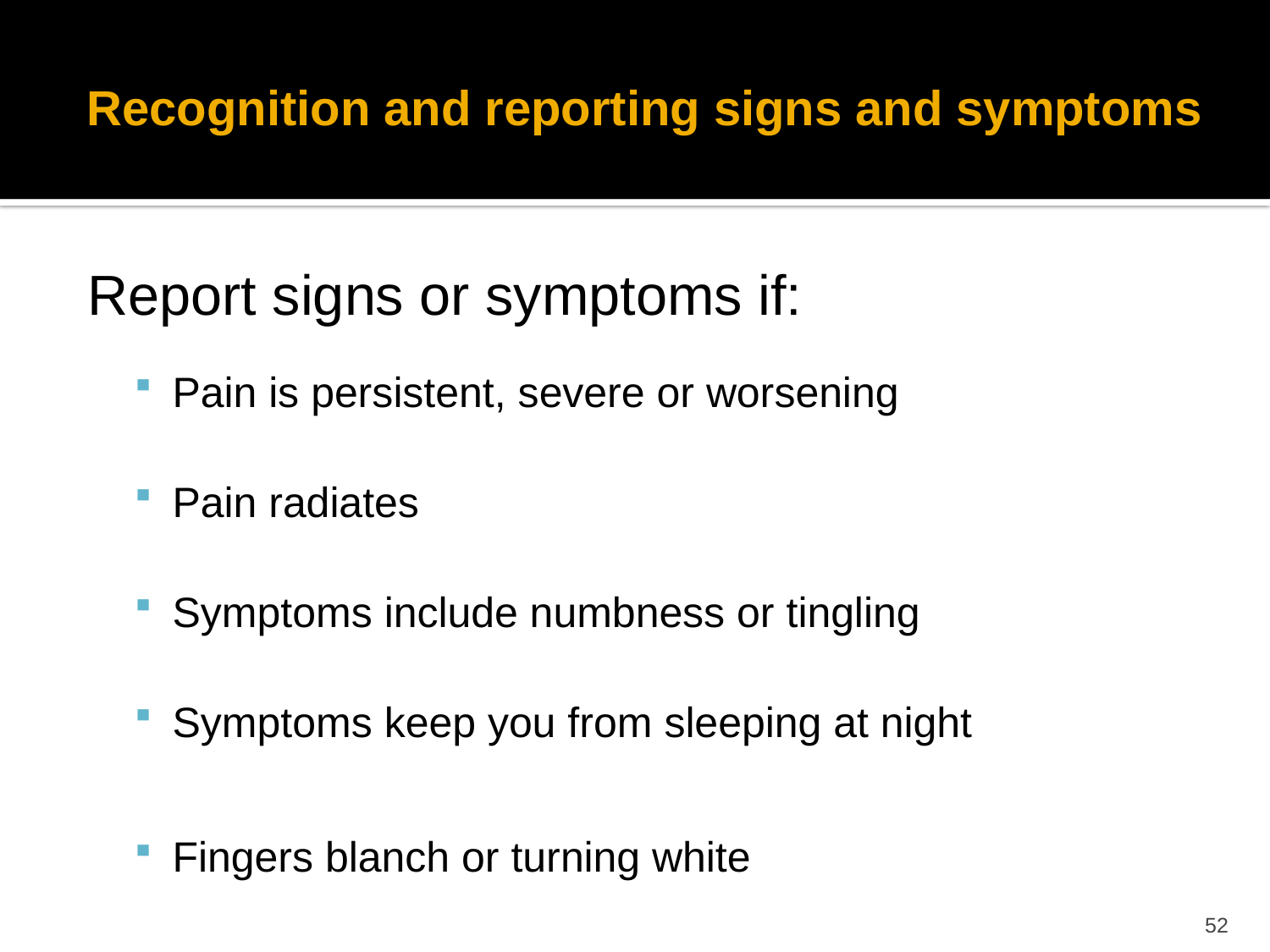

# Recognition and reporting signs and symptoms
Report signs or symptoms if:

Pain is persistent, severe or worsening
Pain radiates
Symptoms include numbness or tingling
Symptoms keep you from sleeping at night

Fingers blanch or turning white

52